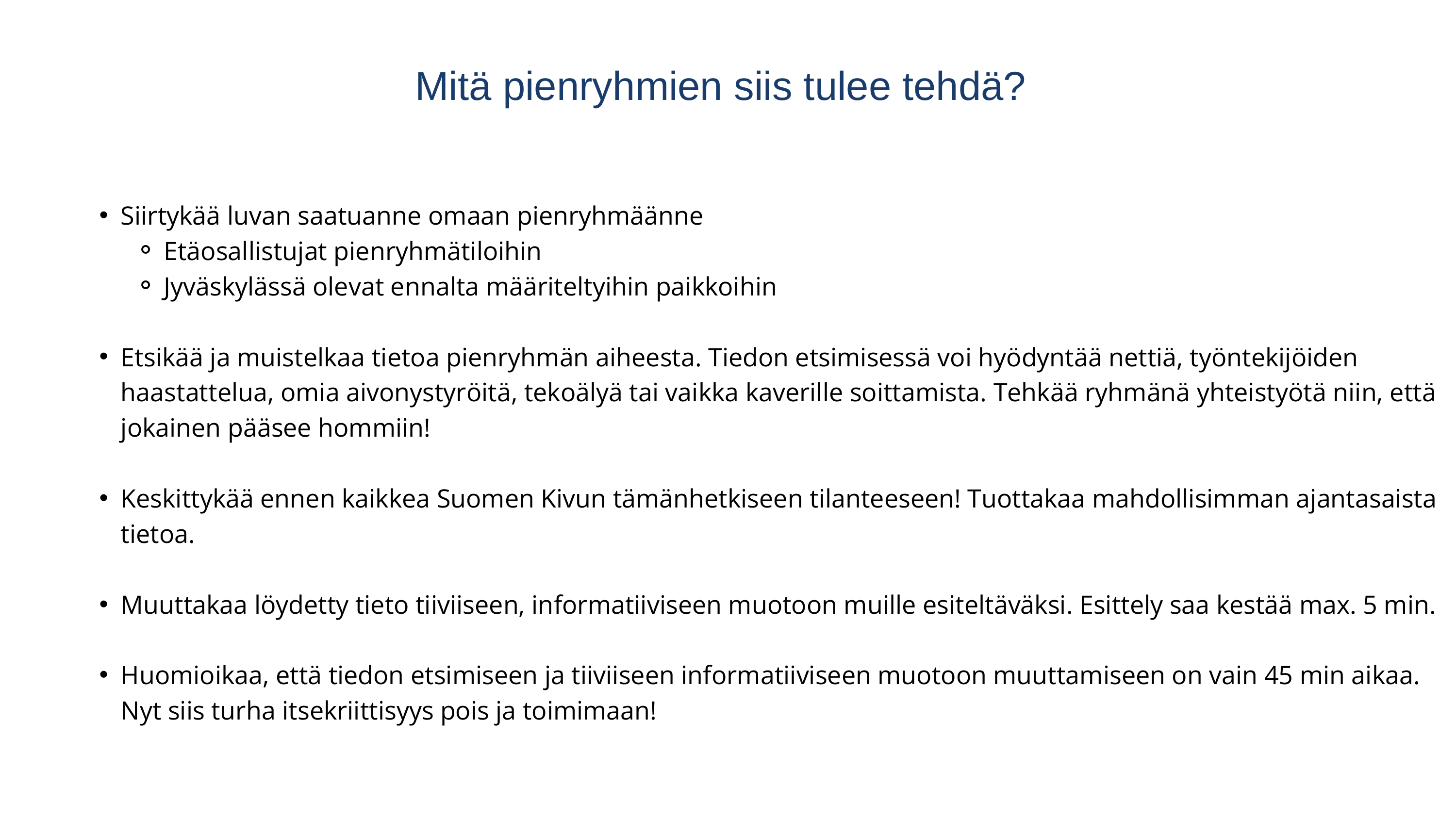

Mitä pienryhmien siis tulee tehdä?
Siirtykää luvan saatuanne omaan pienryhmäänne
Etäosallistujat pienryhmätiloihin
Jyväskylässä olevat ennalta määriteltyihin paikkoihin

Etsikää ja muistelkaa tietoa pienryhmän aiheesta. Tiedon etsimisessä voi hyödyntää nettiä, työntekijöiden haastattelua, omia aivonystyröitä, tekoälyä tai vaikka kaverille soittamista. Tehkää ryhmänä yhteistyötä niin, että jokainen pääsee hommiin!

Keskittykää ennen kaikkea Suomen Kivun tämänhetkiseen tilanteeseen! Tuottakaa mahdollisimman ajantasaista tietoa.

Muuttakaa löydetty tieto tiiviiseen, informatiiviseen muotoon muille esiteltäväksi. Esittely saa kestää max. 5 min.

Huomioikaa, että tiedon etsimiseen ja tiiviiseen informatiiviseen muotoon muuttamiseen on vain 45 min aikaa. Nyt siis turha itsekriittisyys pois ja toimimaan!